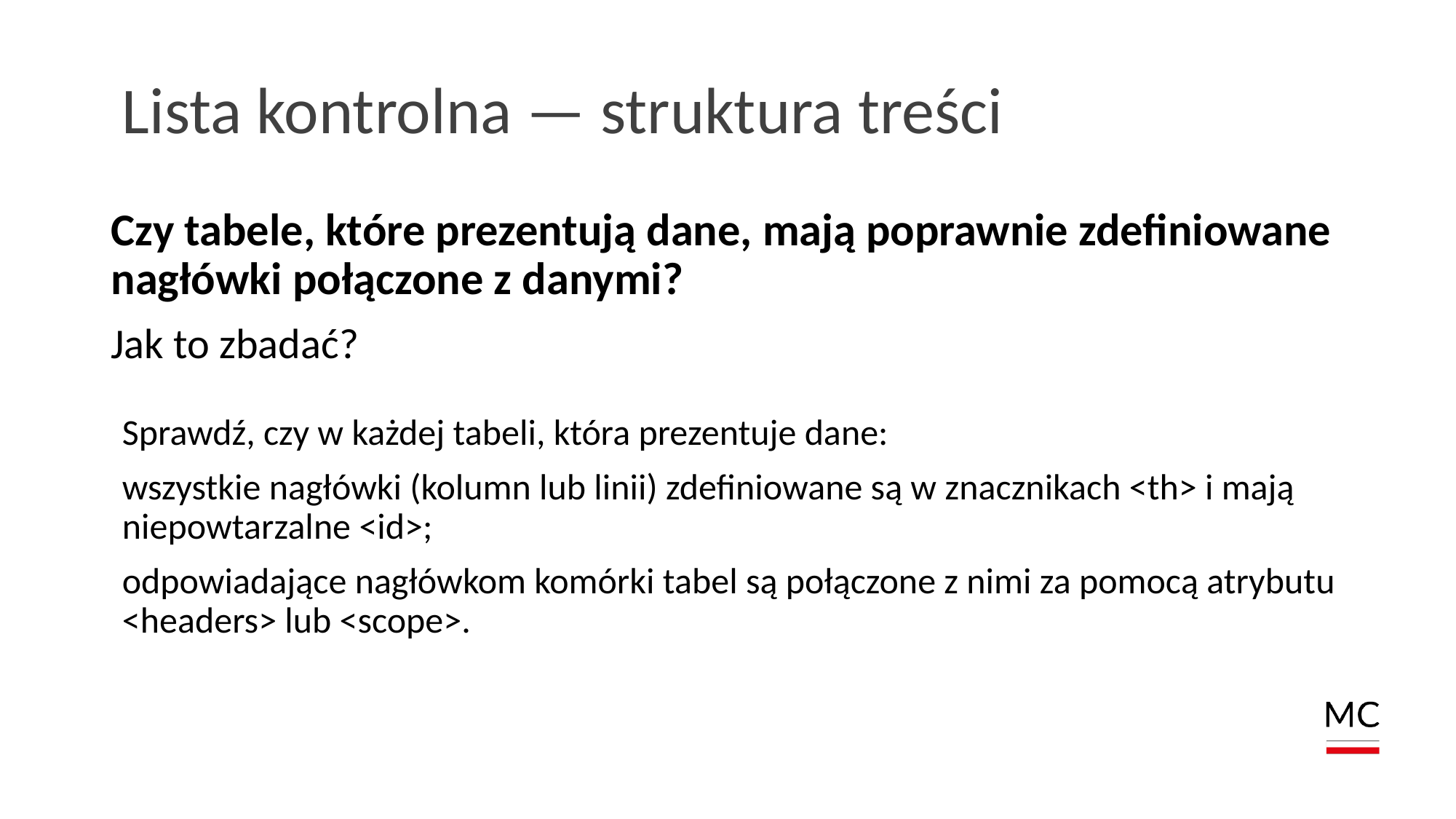

# Lista kontrolna — struktura treści
Czy tabele, które prezentują dane, mają poprawnie zdefiniowane nagłówki połączone z danymi?
Jak to zbadać?
Sprawdź, czy w każdej tabeli, która prezentuje dane:
wszystkie nagłówki (kolumn lub linii) zdefiniowane są w znacznikach <th> i mają niepowtarzalne <id>;
odpowiadające nagłówkom komórki tabel są połączone z nimi za pomocą atrybutu <headers> lub <scope>.